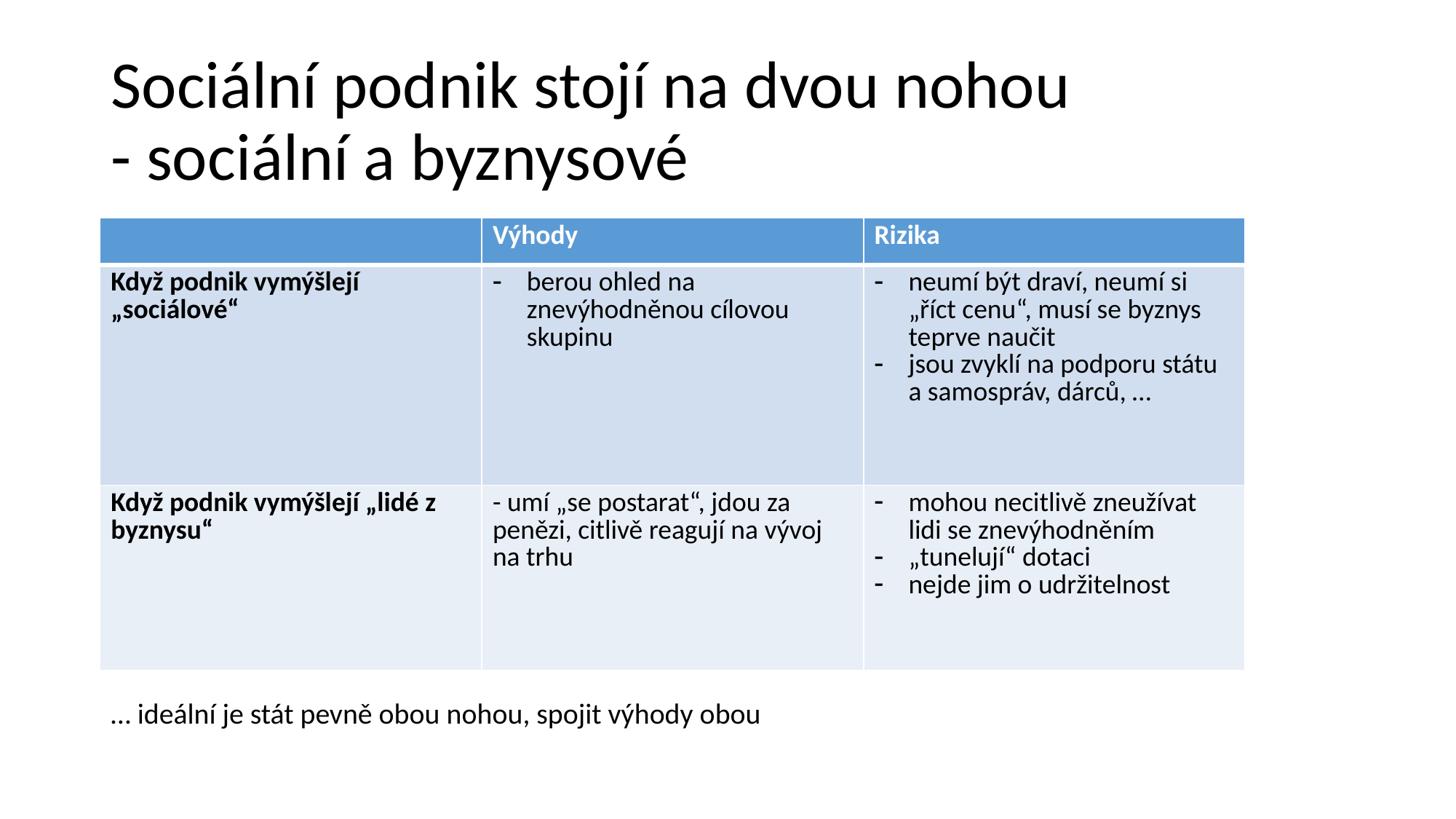

# Sociální podnik stojí na dvou nohou - sociální a byznysové
|  | Výhody | Rizika |
| --- | --- | --- |
| Když podnik vymýšlejí „sociálové“ | berou ohled na znevýhodněnou cílovou skupinu | neumí být draví, neumí si „říct cenu“, musí se byznys teprve naučit jsou zvyklí na podporu státu a samospráv, dárců, … |
| Když podnik vymýšlejí „lidé z byznysu“ | - umí „se postarat“, jdou za penězi, citlivě reagují na vývoj na trhu | mohou necitlivě zneužívat lidi se znevýhodněním „tunelují“ dotaci nejde jim o udržitelnost |

… ideální je stát pevně obou nohou, spojit výhody obou